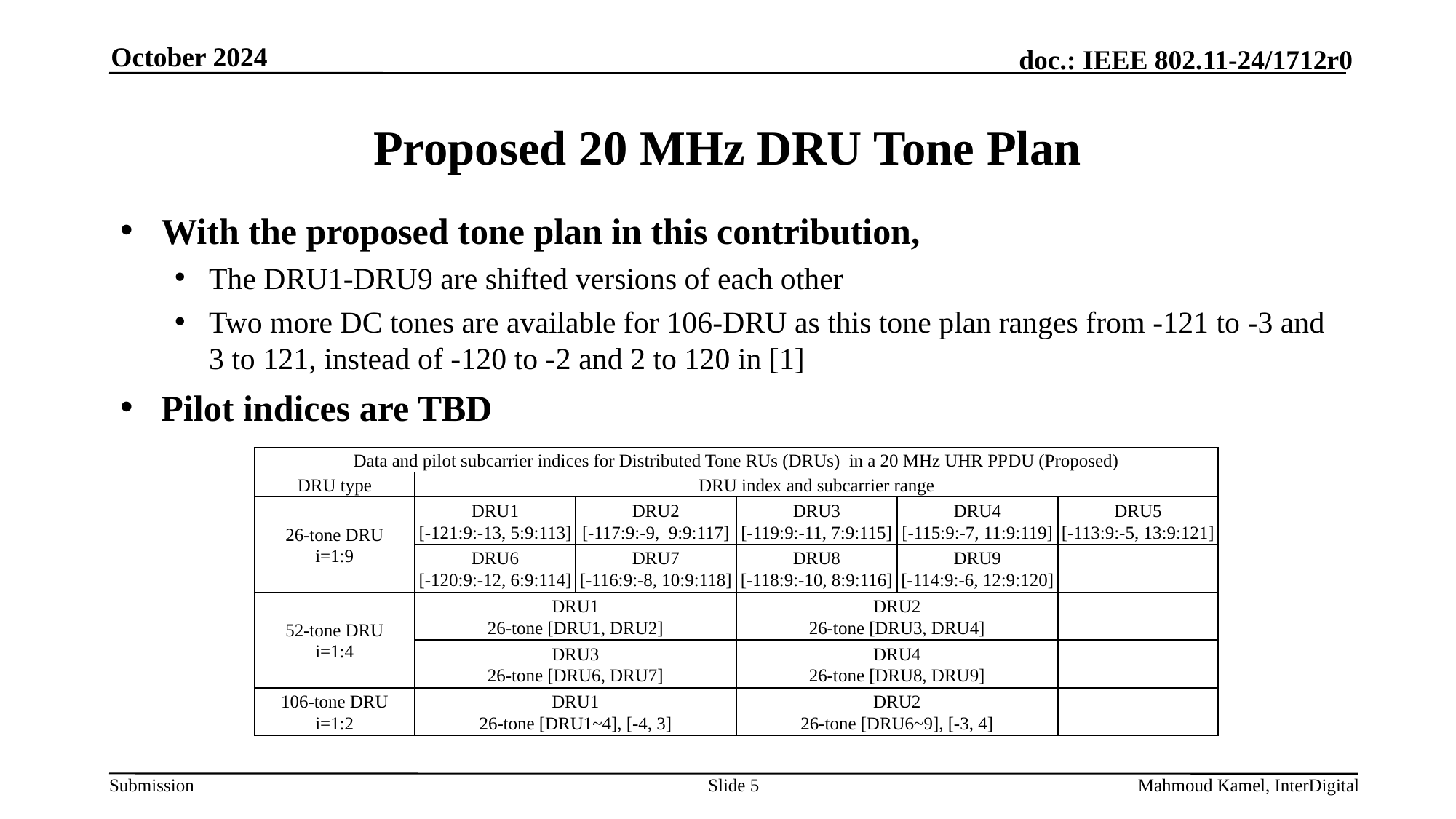

October 2024
# Proposed 20 MHz DRU Tone Plan
With the proposed tone plan in this contribution,
The DRU1-DRU9 are shifted versions of each other
Two more DC tones are available for 106-DRU as this tone plan ranges from -121 to -3 and 3 to 121, instead of -120 to -2 and 2 to 120 in [1]
Pilot indices are TBD

| Data and pilot subcarrier indices for Distributed Tone RUs (DRUs) in a 20 MHz UHR PPDU (Proposed) |  |  |  |  |  |
| --- | --- | --- | --- | --- | --- |
| DRU type | DRU index and subcarrier range |  |  |  |  |
| 26-tone DRU i=1:9 | DRU1 [-121:9:-13, 5:9:113] | DRU2 [-117:9:-9, 9:9:117] | DRU3 [-119:9:-11, 7:9:115] | DRU4 [-115:9:-7, 11:9:119] | DRU5 [-113:9:-5, 13:9:121] |
|  | DRU6 [-120:9:-12, 6:9:114] | DRU7 [-116:9:-8, 10:9:118] | DRU8 [-118:9:-10, 8:9:116] | DRU9 [-114:9:-6, 12:9:120] |  |
| 52-tone DRU i=1:4 | DRU1 26-tone [DRU1, DRU2] |  | DRU2 26-tone [DRU3, DRU4] |  |  |
|  | DRU3 26-tone [DRU6, DRU7] |  | DRU4 26-tone [DRU8, DRU9] |  |  |
| 106-tone DRU i=1:2 | DRU1 26-tone [DRU1~4], [-4, 3] |  | DRU2 26-tone [DRU6~9], [-3, 4] |  |  |
Slide 5
Mahmoud Kamel, InterDigital